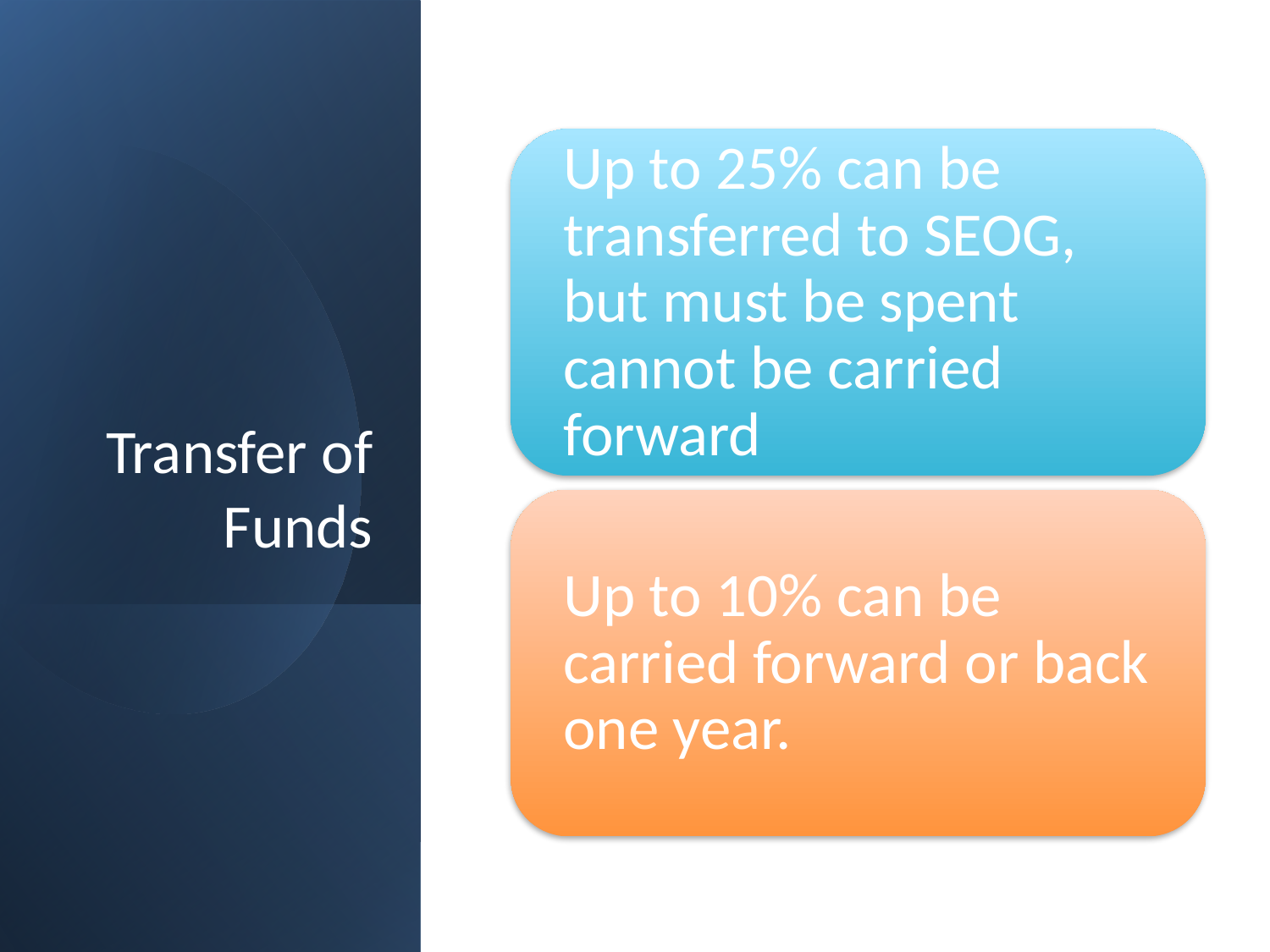

Up to 25% can be transferred to SEOG, but must be spent cannot be carried forward
Up to 10% can be carried forward or back one year.

# Transfer of Funds